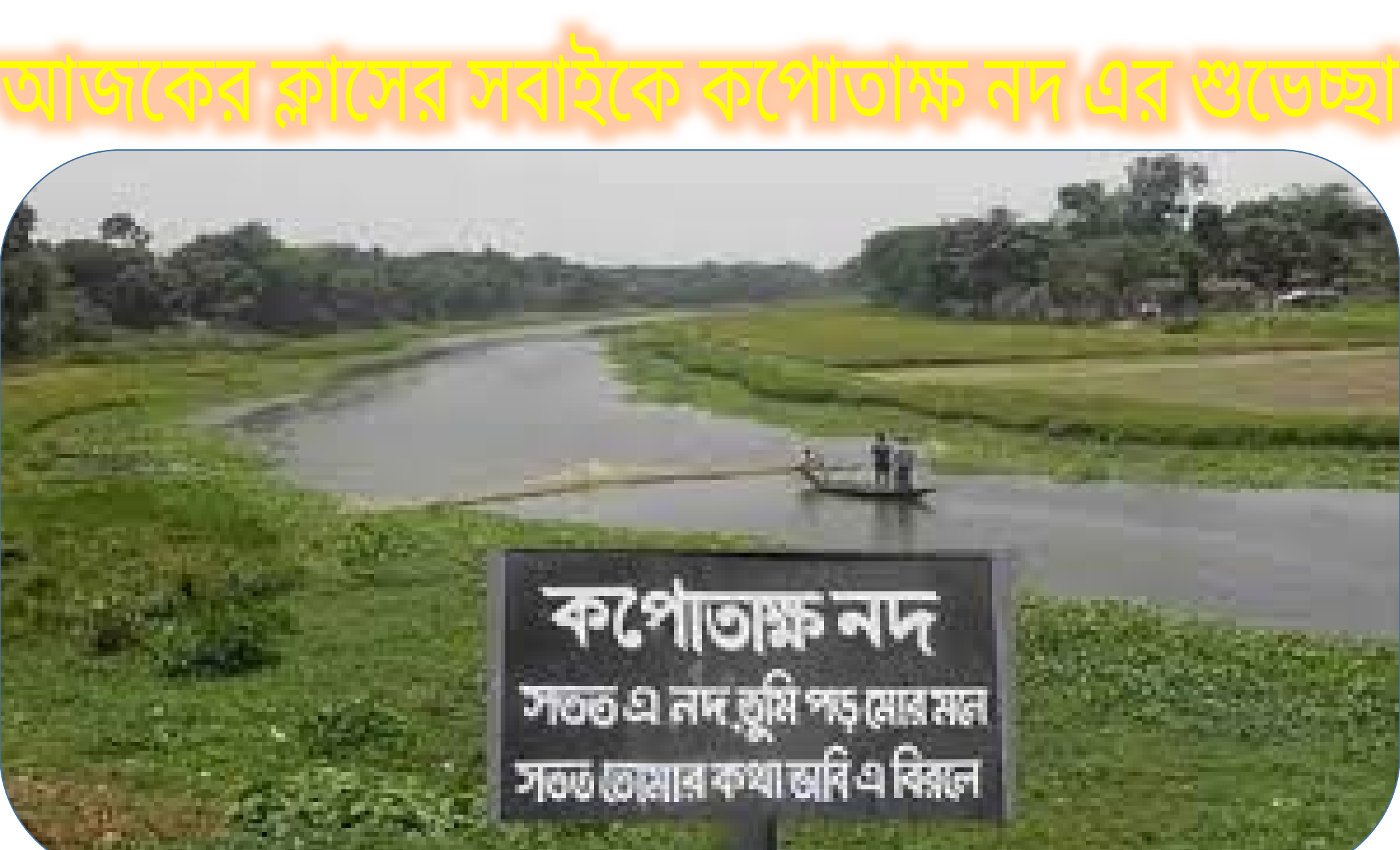

আজকের ক্লাসের সবাইকে কপোতাক্ষ নদ এর শুভেচ্ছা।